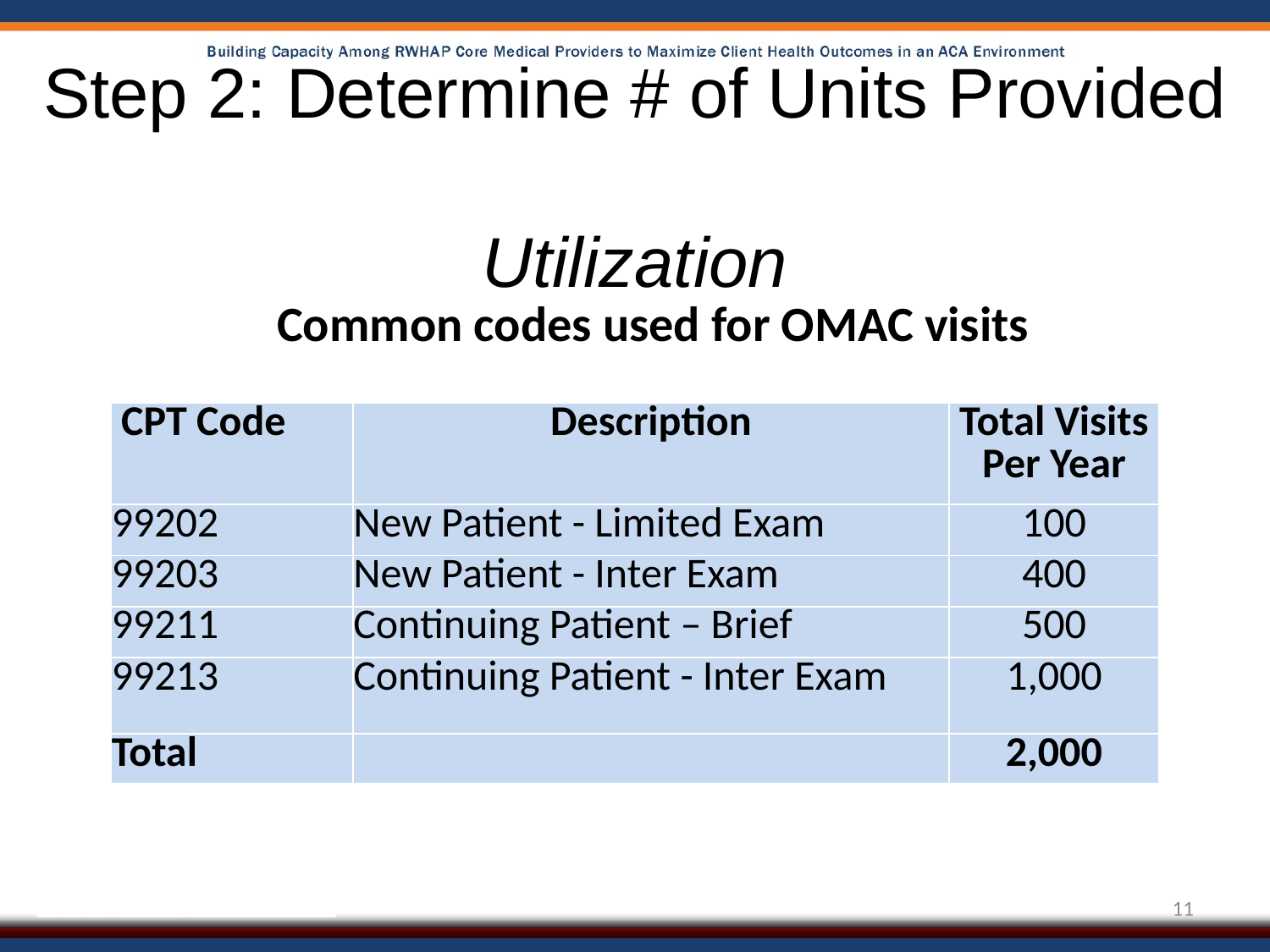

# Step 2: Determine # of Units Provided Utilization
Common codes used for OMAC visits
| CPT Code | Description | Total Visits Per Year |
| --- | --- | --- |
| 99202 | New Patient - Limited Exam | 100 |
| 99203 | New Patient - Inter Exam | 400 |
| 99211 | Continuing Patient – Brief | 500 |
| 99213 | Continuing Patient - Inter Exam | 1,000 |
| Total |  | 2,000 |

11